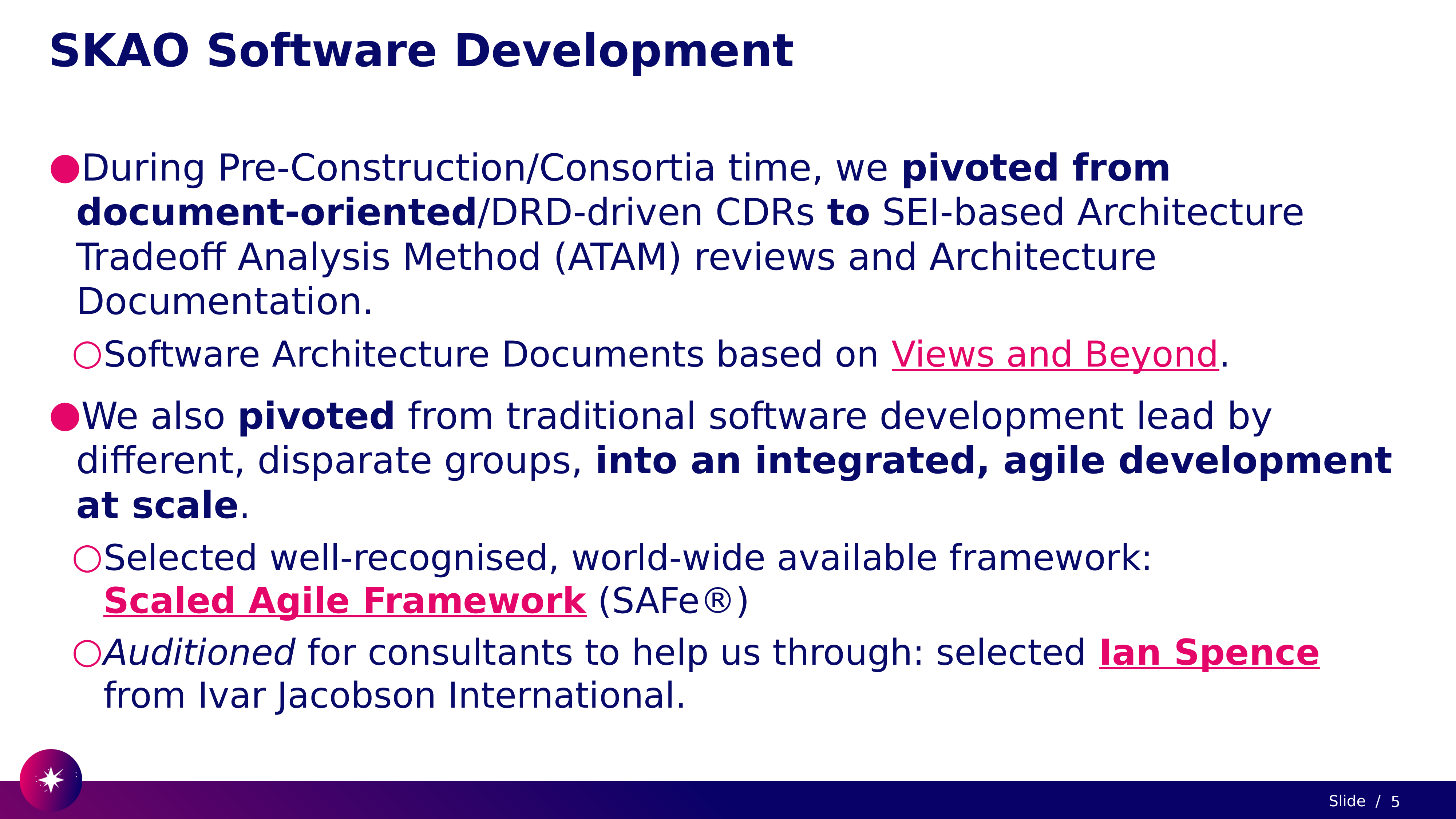

# SKAO Software Development
During Pre-Construction/Consortia time, we pivoted from document-oriented/DRD-driven CDRs to SEI-based Architecture Tradeoff Analysis Method (ATAM) reviews and Architecture Documentation.
Software Architecture Documents based on Views and Beyond.
We also pivoted from traditional software development lead by different, disparate groups, into an integrated, agile development at scale.
Selected well-recognised, world-wide available framework: Scaled Agile Framework (SAFe®)
Auditioned for consultants to help us through: selected Ian Spence from Ivar Jacobson International.
5